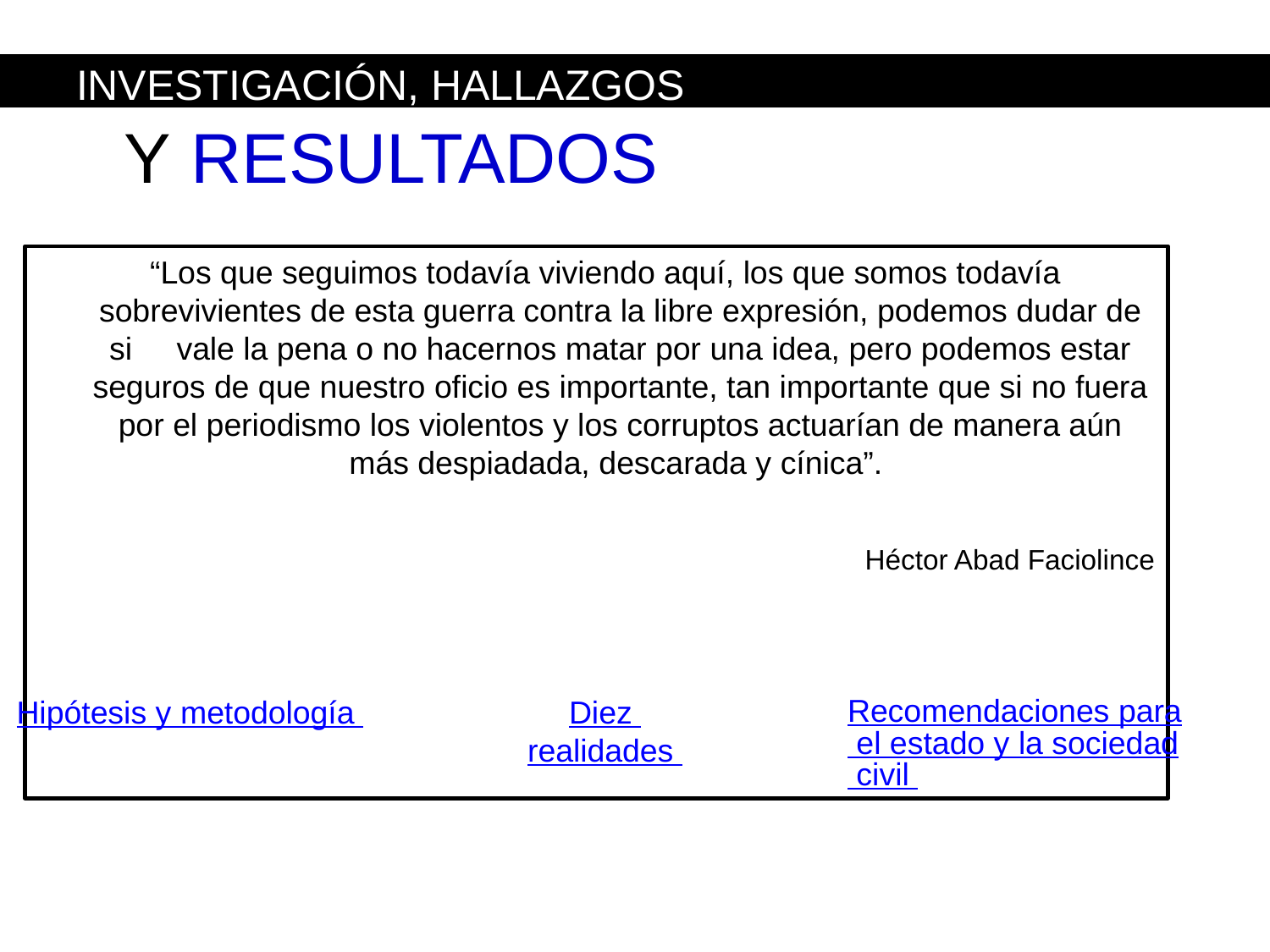

# INVESTIGACIÓN, HALLAZGOS

Y RESULTADOS
  “Los que seguimos todavía viviendo aquí, los que somos todavía sobrevivientes de esta guerra contra la libre expresión, podemos dudar de si     vale la pena o no hacernos matar por una idea, pero podemos estar seguros de que nuestro oficio es importante, tan importante que si no fuera por el periodismo los violentos y los corruptos actuarían de manera aún más despiadada, descarada y cínica”.

Héctor Abad Faciolince
Recomendaciones para el estado y la sociedad civil
Diez
realidades
Hipótesis y metodología